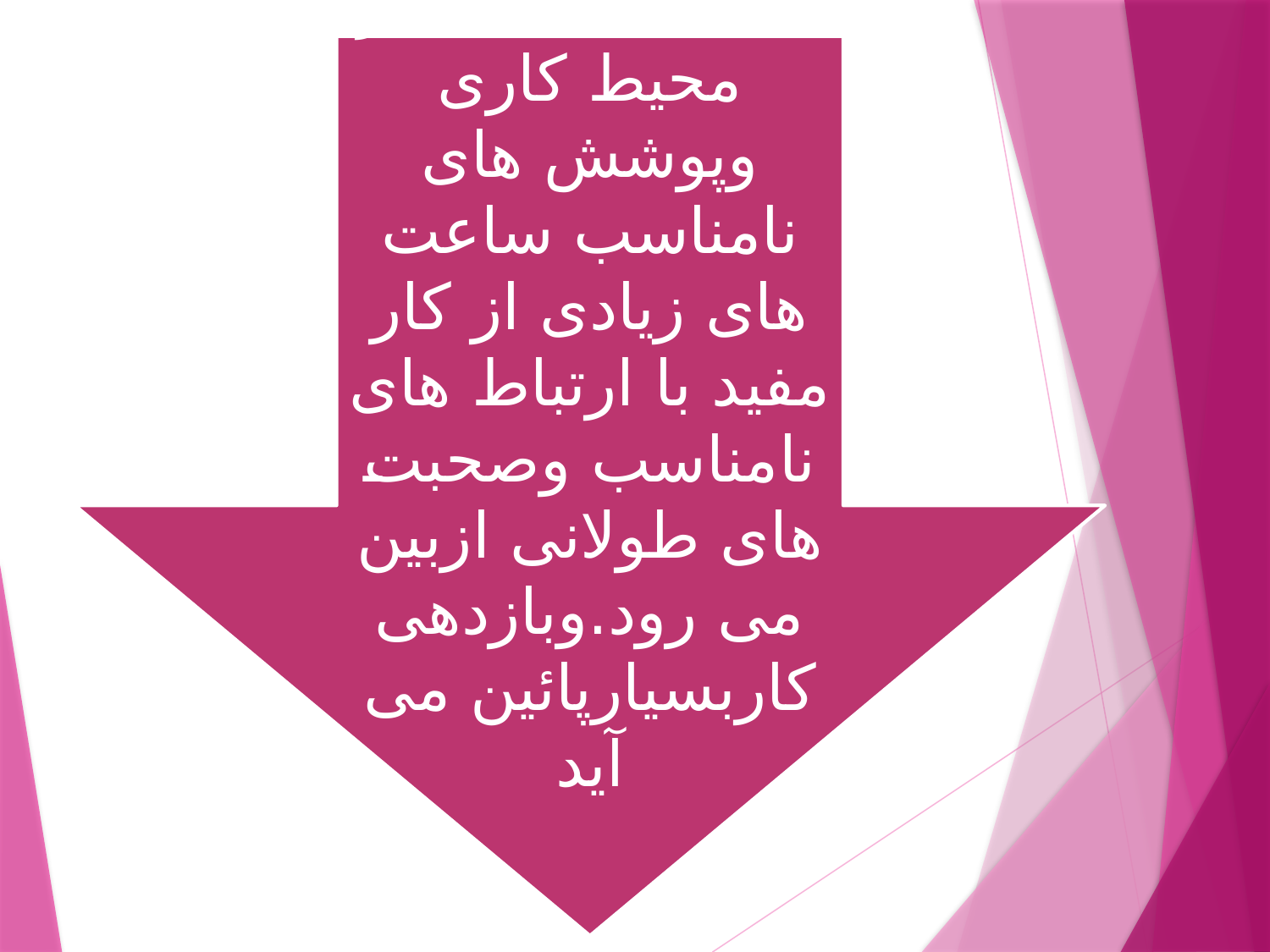

به علت اختلاط در محیط کاری وپوشش های نامناسب ساعت های زیادی از کار مفید با ارتباط های نامناسب وصحبت های طولانی ازبین می رود.وبازدهی کاربسیارپائین می آید